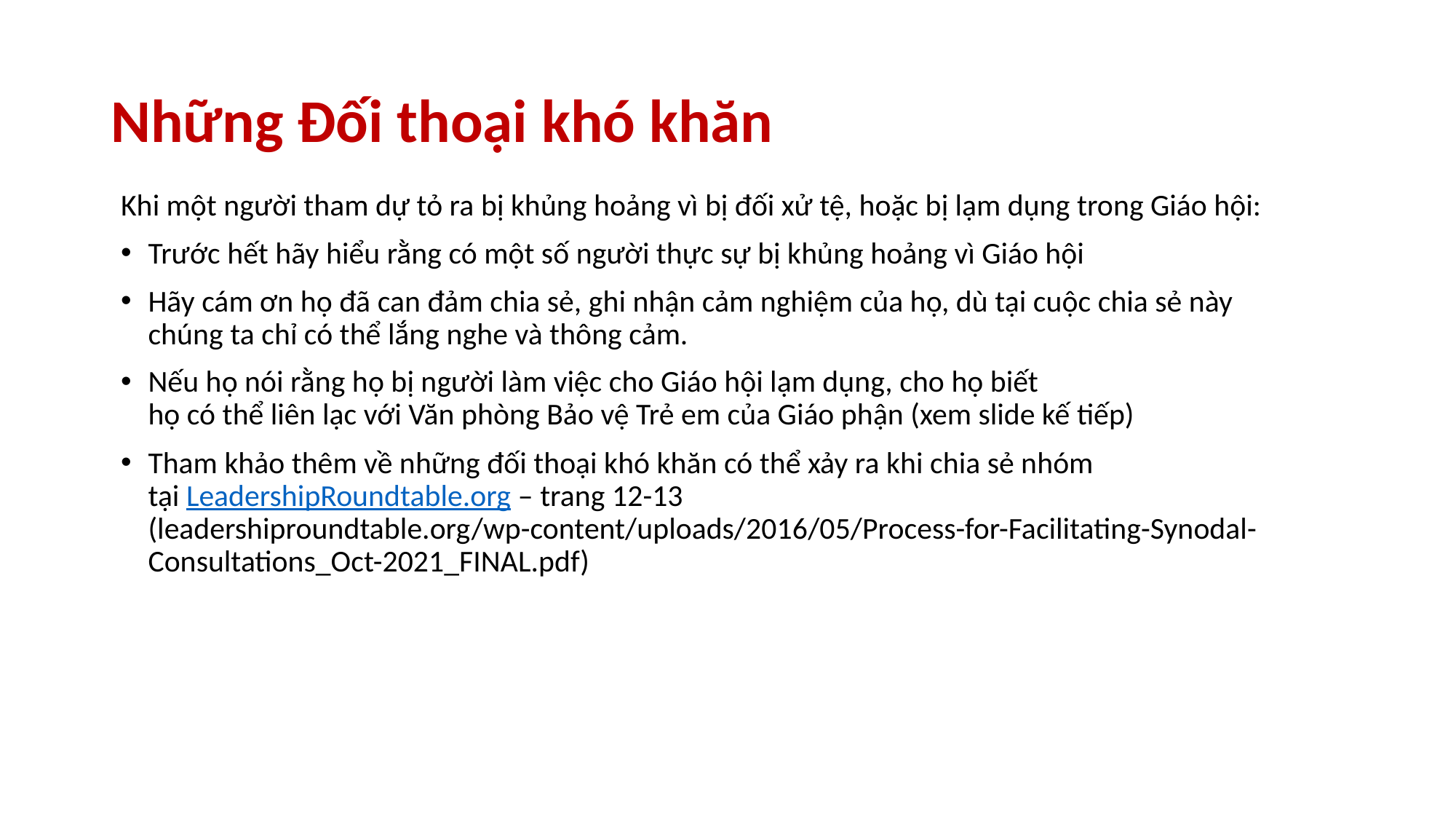

# Những Đối thoại khó khăn
Khi một người tham dự tỏ ra bị khủng hoảng vì bị đối xử tệ, hoặc bị lạm dụng trong Giáo hội:
Trước hết hãy hiểu rằng có một số người thực sự bị khủng hoảng vì Giáo hội
Hãy cám ơn họ đã can đảm chia sẻ, ghi nhận cảm nghiệm của họ, dù tại cuộc chia sẻ này
chúng ta chỉ có thể lắng nghe và thông cảm.
Nếu họ nói rằng họ bị người làm việc cho Giáo hội lạm dụng, cho họ biết
họ có thể liên lạc với Văn phòng Bảo vệ Trẻ em của Giáo phận (xem slide kế tiếp)
Tham khảo thêm về những đối thoại khó khăn có thể xảy ra khi chia sẻ nhóm
tại LeadershipRoundtable.org – trang 12-13
(leadershiproundtable.org/wp-content/uploads/2016/05/Process-for-Facilitating-Synodal-Consultations_Oct-2021_FINAL.pdf)